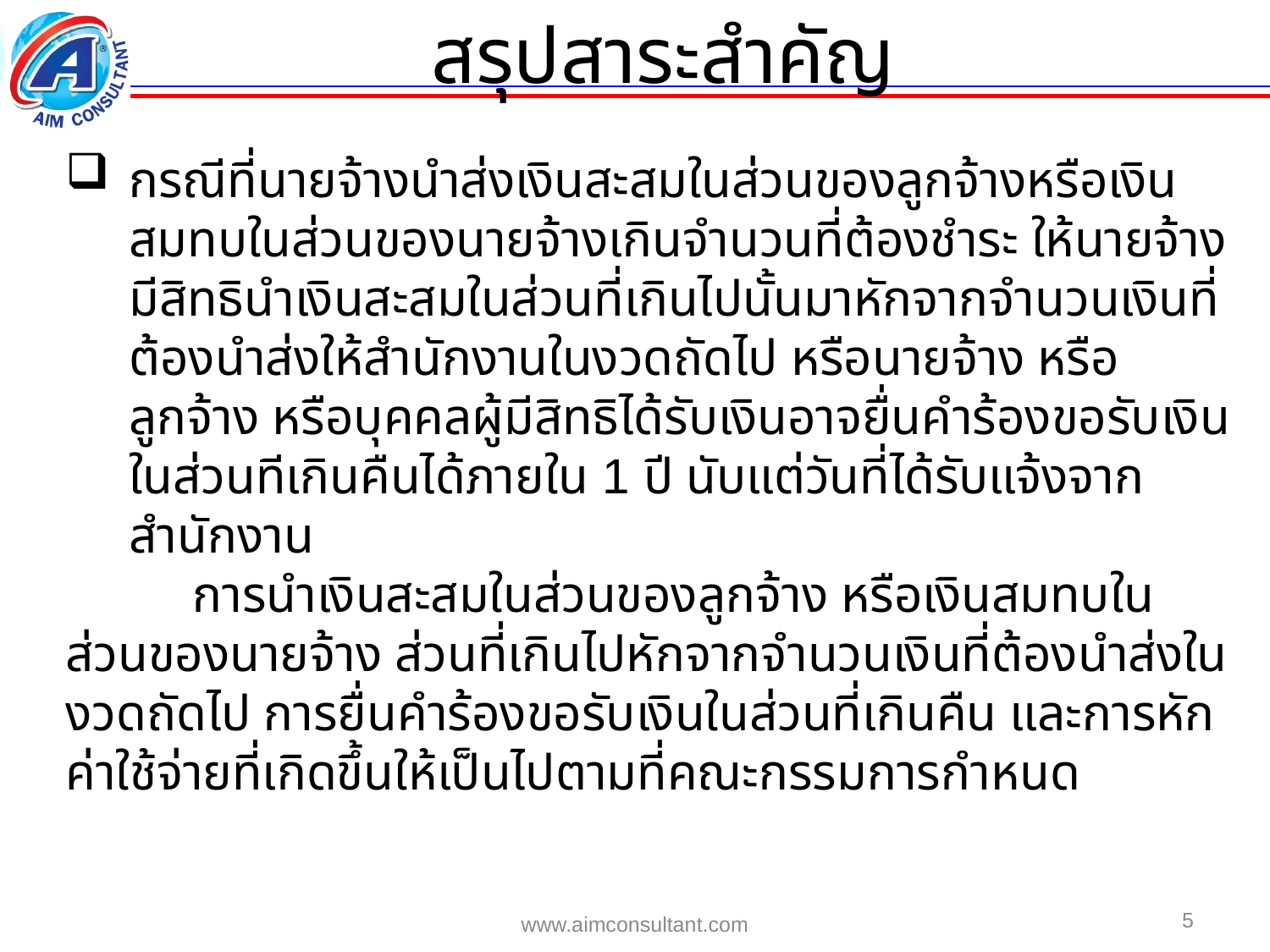

สรุปสาระสำคัญ
กรณีที่นายจ้างนำส่งเงินสะสมในส่วนของลูกจ้างหรือเงินสมทบในส่วนของนายจ้างเกินจำนวนที่ต้องชำระ ให้นายจ้างมีสิทธินำเงินสะสมในส่วนที่เกินไปนั้นมาหักจากจำนวนเงินที่ต้องนำส่งให้สำนักงานในงวดถัดไป หรือนายจ้าง หรือลูกจ้าง หรือบุคคลผู้มีสิทธิได้รับเงินอาจยื่นคำร้องขอรับเงินในส่วนทีเกินคืนได้ภายใน 1 ปี นับแต่วันที่ได้รับแจ้งจากสำนักงาน
	การนำเงินสะสมในส่วนของลูกจ้าง หรือเงินสมทบในส่วนของนายจ้าง ส่วนที่เกินไปหักจากจำนวนเงินที่ต้องนำส่งในงวดถัดไป การยื่นคำร้องขอรับเงินในส่วนที่เกินคืน และการหักค่าใช้จ่ายที่เกิดขึ้นให้เป็นไปตามที่คณะกรรมการกำหนด
5
www.aimconsultant.com